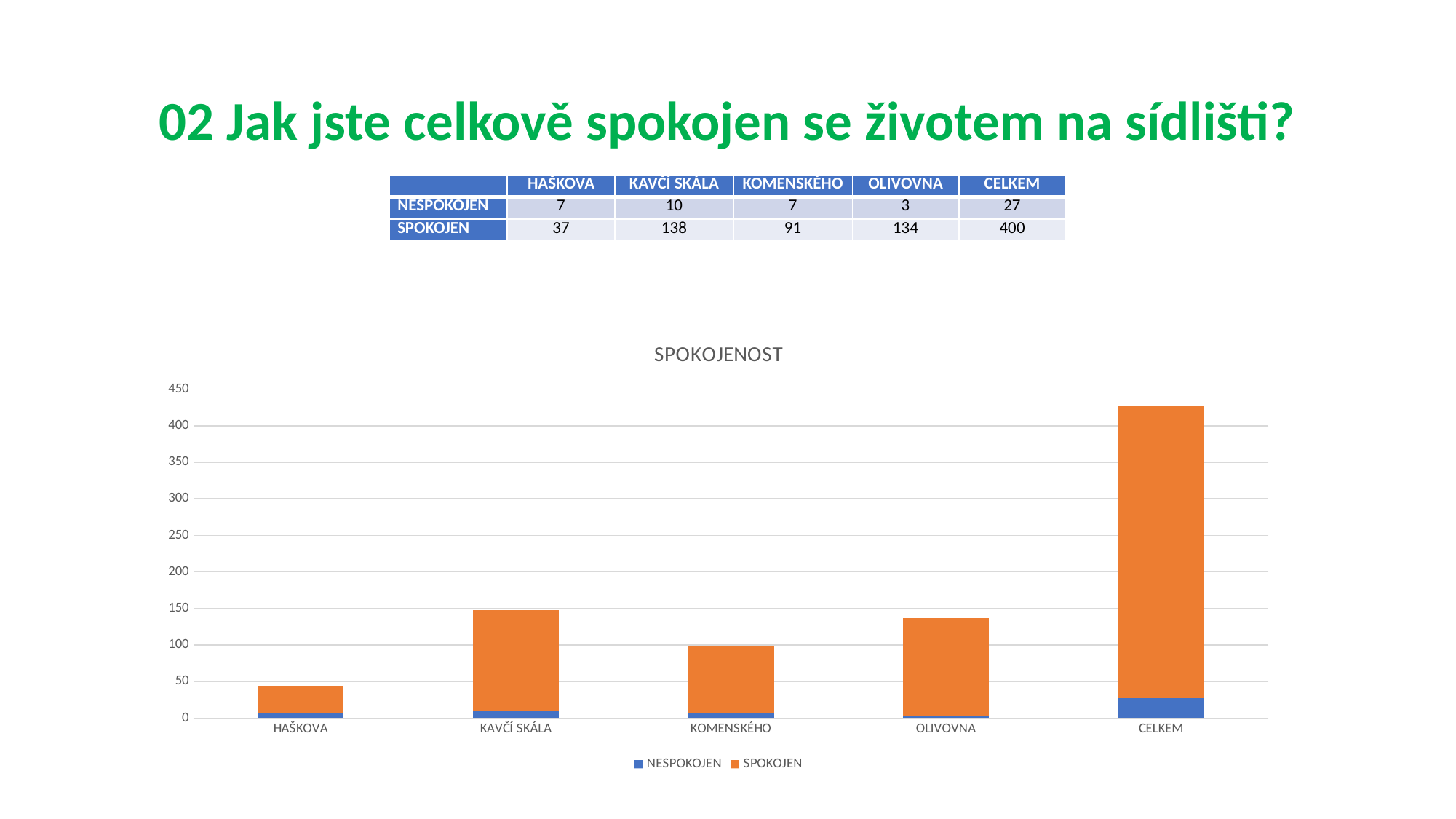

# 02 Jak jste celkově spokojen se životem na sídlišti?
|  | HAŠKOVA | KAVČÍ SKÁLA | KOMENSKÉHO | OLIVOVNA | CELKEM |
| --- | --- | --- | --- | --- | --- |
| NESPOKOJEN | 7 | 10 | 7 | 3 | 27 |
| SPOKOJEN | 37 | 138 | 91 | 134 | 400 |

### Chart: SPOKOJENOST

| Category | NESPOKOJEN | SPOKOJEN |
|---|---|---|
| HAŠKOVA | 7.0 | 37.0 |
| KAVČÍ SKÁLA | 10.0 | 138.0 |
| KOMENSKÉHO | 7.0 | 91.0 |
| OLIVOVNA | 3.0 | 134.0 |
| CELKEM | 27.0 | 400.0 |